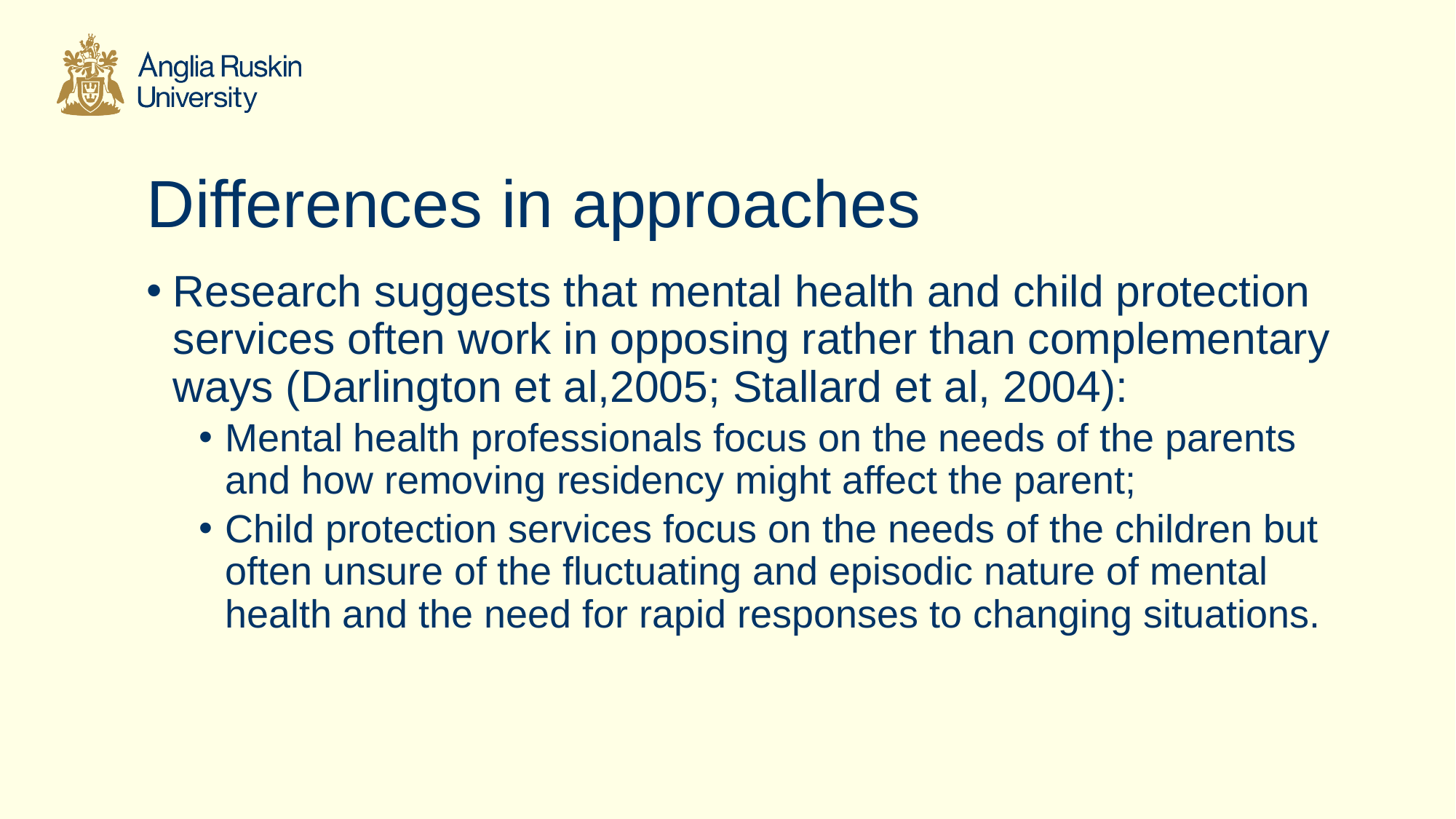

# Differences in approaches
Research suggests that mental health and child protection services often work in opposing rather than complementary ways (Darlington et al,2005; Stallard et al, 2004):
Mental health professionals focus on the needs of the parents and how removing residency might affect the parent;
Child protection services focus on the needs of the children but often unsure of the fluctuating and episodic nature of mental health and the need for rapid responses to changing situations.